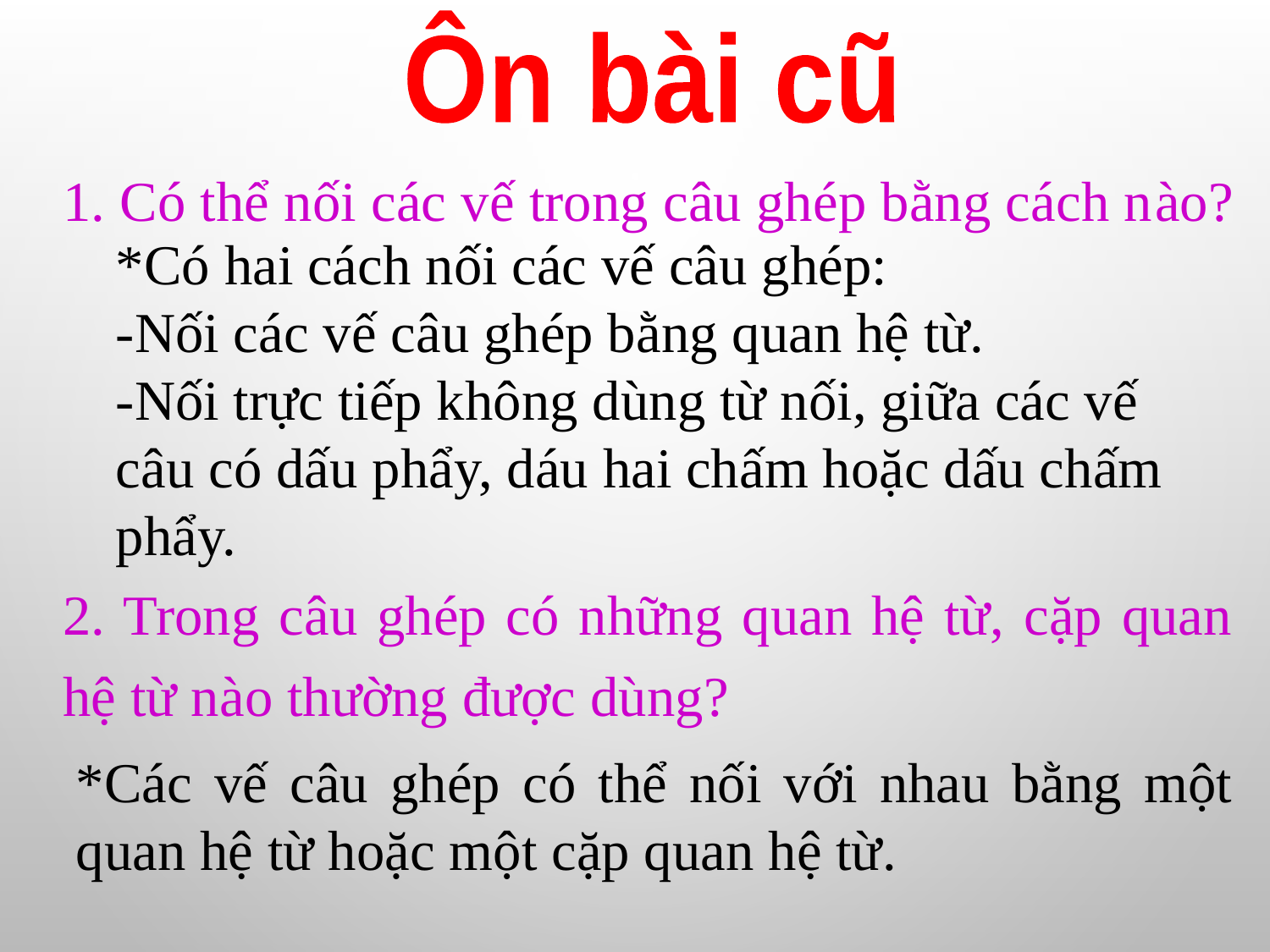

Ôn bài cũ
1. Có thể nối các vế trong câu ghép bằng cách nào?
*Có hai cách nối các vế câu ghép:
-Nối các vế câu ghép bằng quan hệ từ.
-Nối trực tiếp không dùng từ nối, giữa các vế câu có dấu phẩy, dáu hai chấm hoặc dấu chấm phẩy.
2. Trong câu ghép có những quan hệ từ, cặp quan hệ từ nào thường được dùng?
*Các vế câu ghép có thể nối với nhau bằng một quan hệ từ hoặc một cặp quan hệ từ.